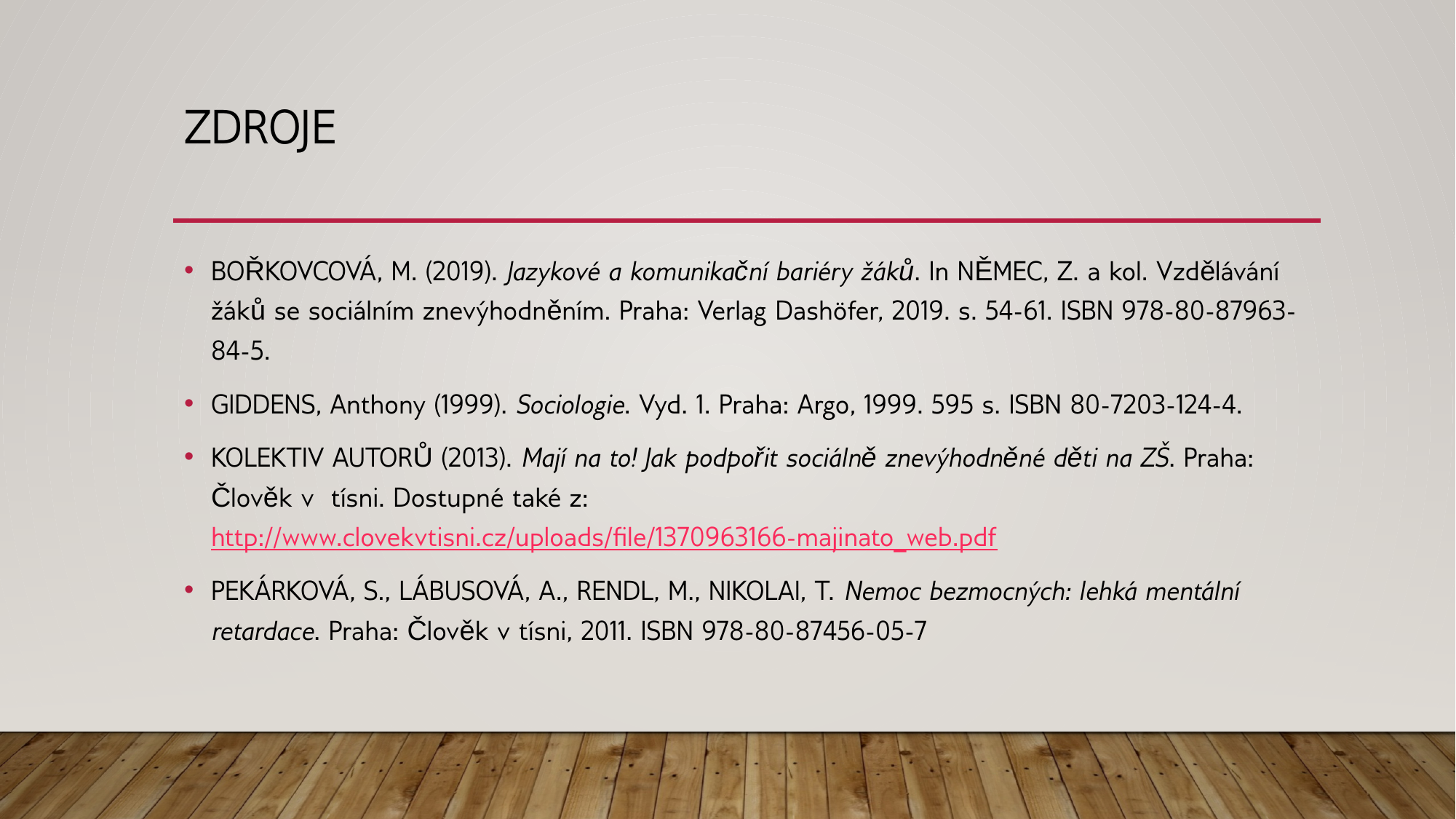

# zdroje
BOŘKOVCOVÁ, M. (2019). Jazykové a komunikační bariéry žáků. In NĚMEC, Z. a kol. Vzdělávání žáků se sociálním znevýhodněním. Praha: Verlag Dashöfer, 2019. s. 54-61. ISBN 978-80-87963-84-5.
GIDDENS, Anthony (1999). Sociologie. Vyd. 1. Praha: Argo, 1999. 595 s. ISBN 80-7203-124-4.
KOLEKTIV AUTORŮ (2013). Mají na to! Jak podpořit sociálně znevýhodněné děti na ZŠ. Praha: Člověk v  tísni. Dostupné také z: http://www.clovekvtisni.cz/uploads/file/1370963166-majinato_web.pdf
PEKÁRKOVÁ, S., LÁBUSOVÁ, A., RENDL, M., NIKOLAI, T. Nemoc bezmocných: lehká mentální retardace. Praha: Člověk v tísni, 2011. ISBN 978-80-87456-05-7